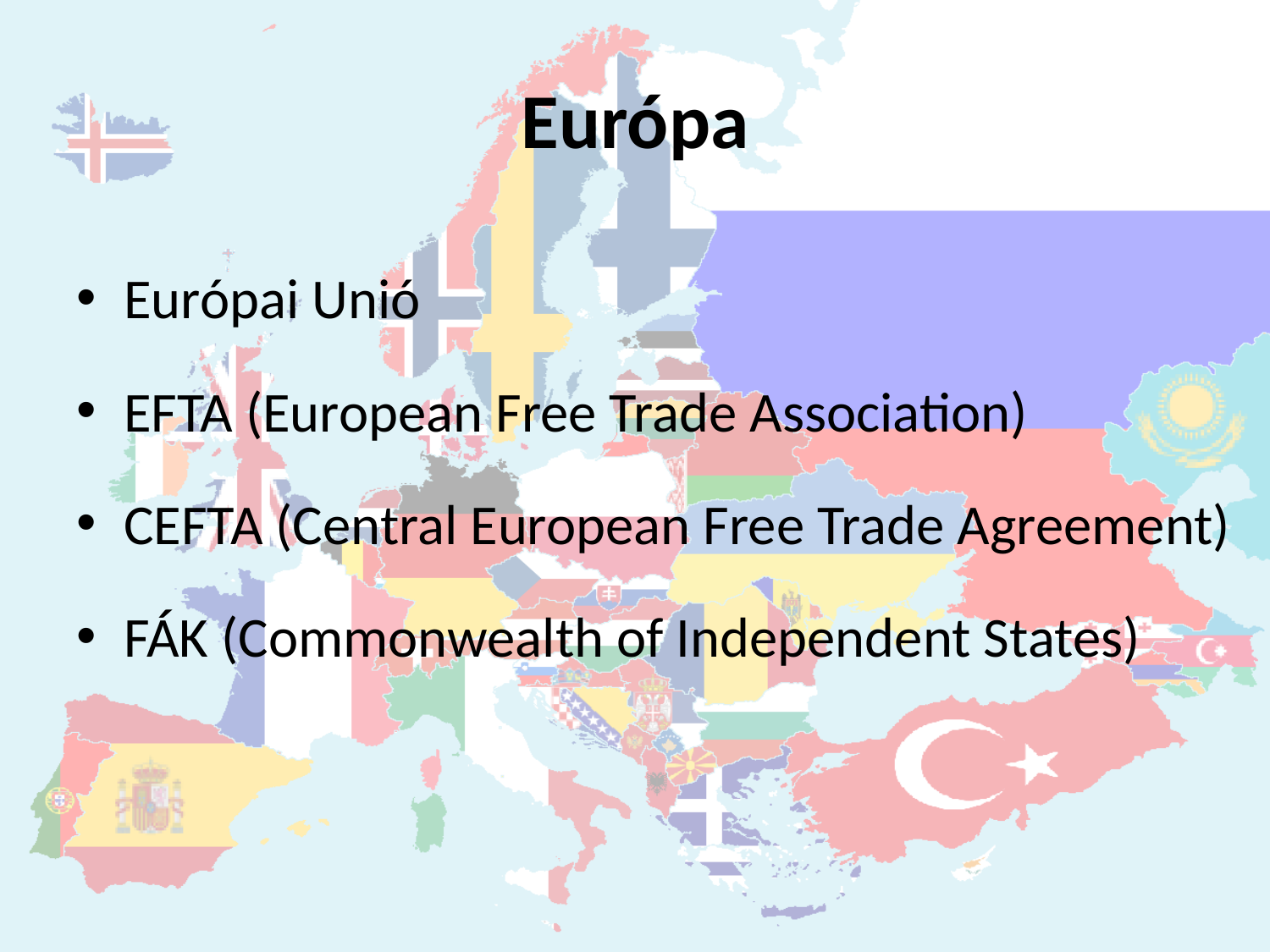

# Európa
Európai Unió
EFTA (European Free Trade Association)
CEFTA (Central European Free Trade Agreement)
FÁK (Commonwealth of Independent States)